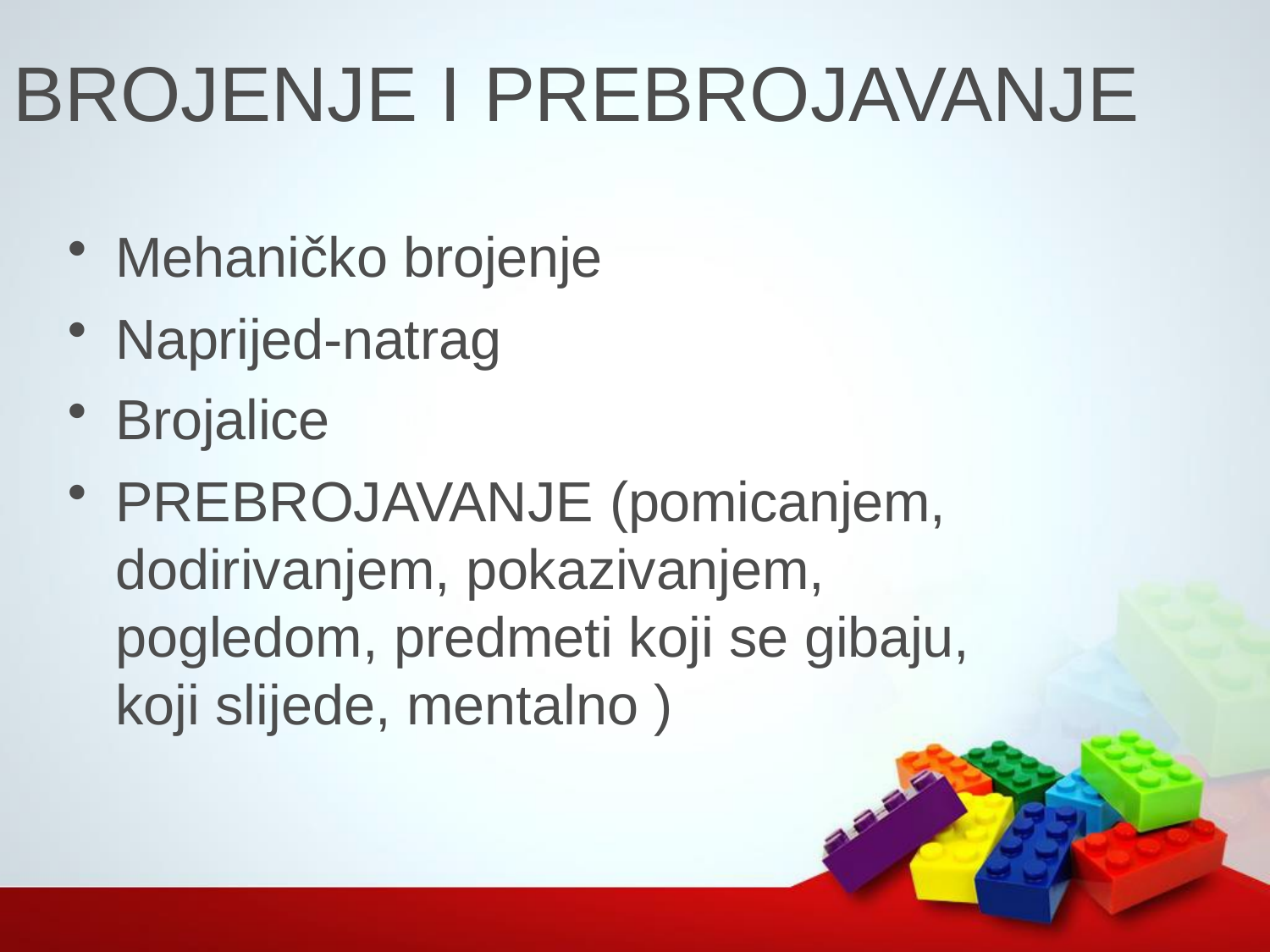

# BROJENJE I PREBROJAVANJE
Mehaničko brojenje
Naprijed-natrag
Brojalice
PREBROJAVANJE (pomicanjem, dodirivanjem, pokazivanjem, pogledom, predmeti koji se gibaju, koji slijede, mentalno )